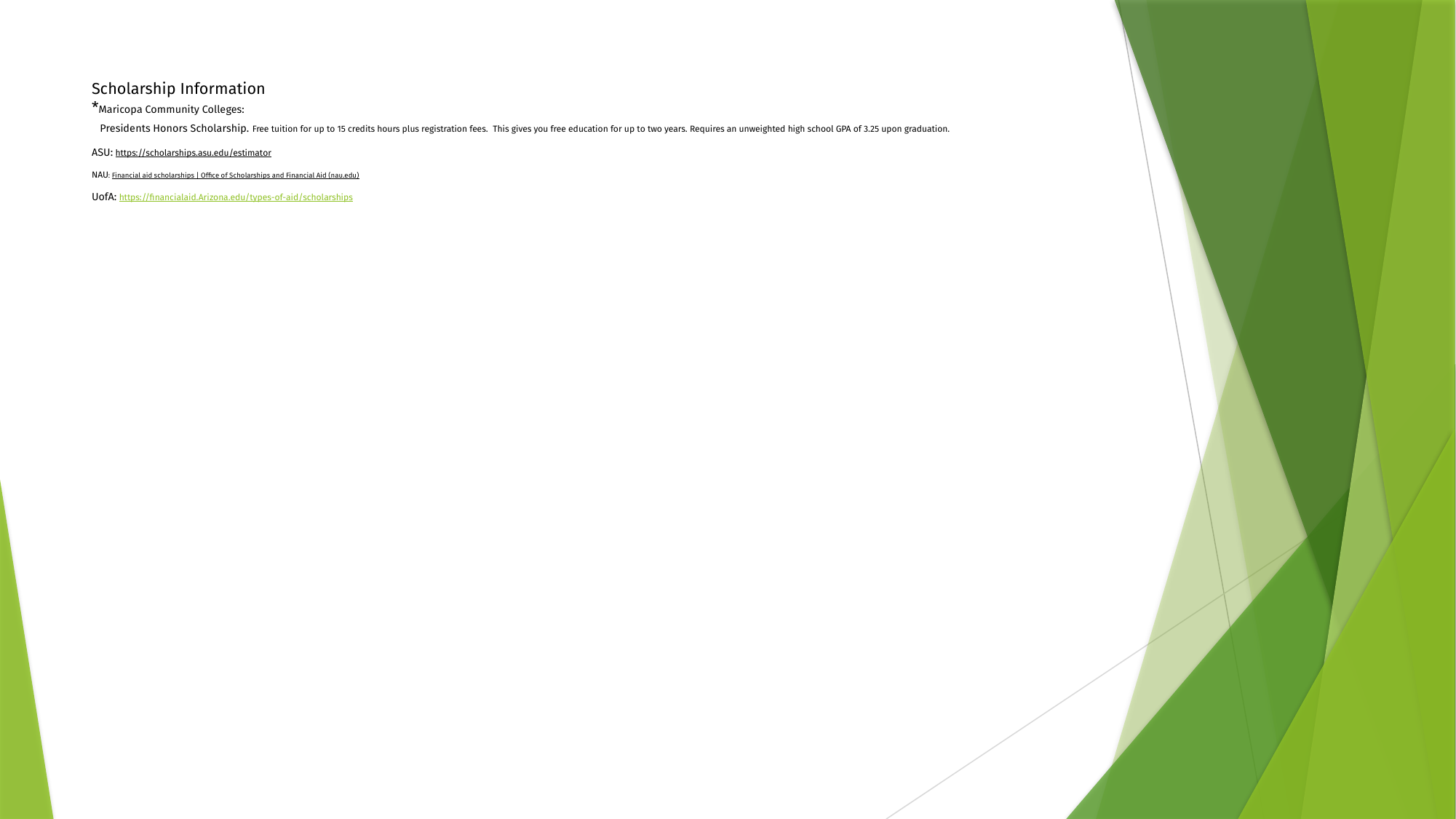

# Scholarship Information *Maricopa Community Colleges: Presidents Honors Scholarship. Free tuition for up to 15 credits hours plus registration fees.  This gives you free education for up to two years. Requires an unweighted high school GPA of 3.25 upon graduation. ASU: https://scholarships.asu.edu/estimator NAU: Financial aid scholarships | Office of Scholarships and Financial Aid (nau.edu) UofA: https://financialaid.Arizona.edu/types-of-aid/scholarships